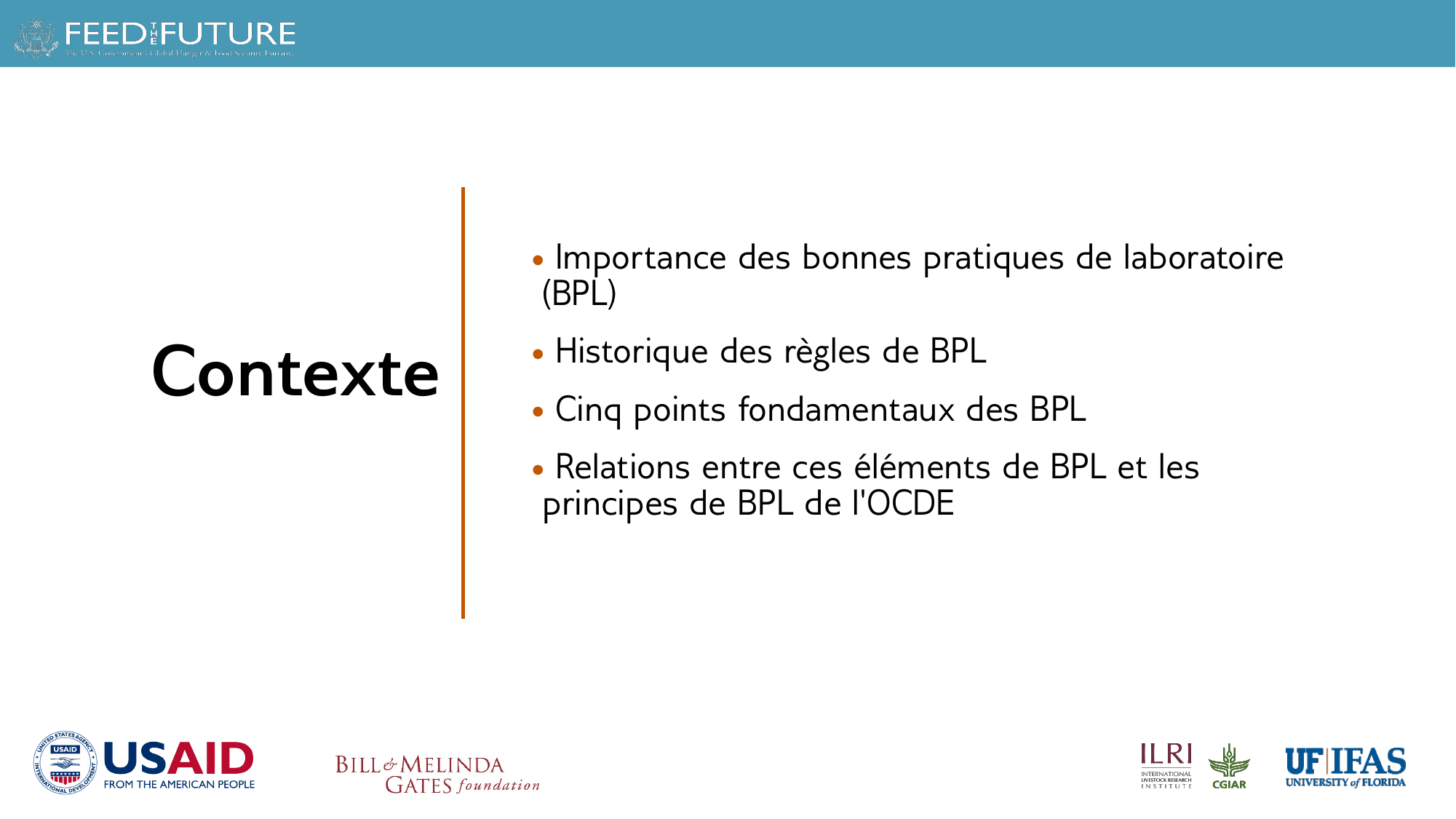

Contexte
 Importance des bonnes pratiques de laboratoire (BPL)
 Historique des règles de BPL
 Cinq points fondamentaux des BPL
 Relations entre ces éléments de BPL et les principes de BPL de l'OCDE